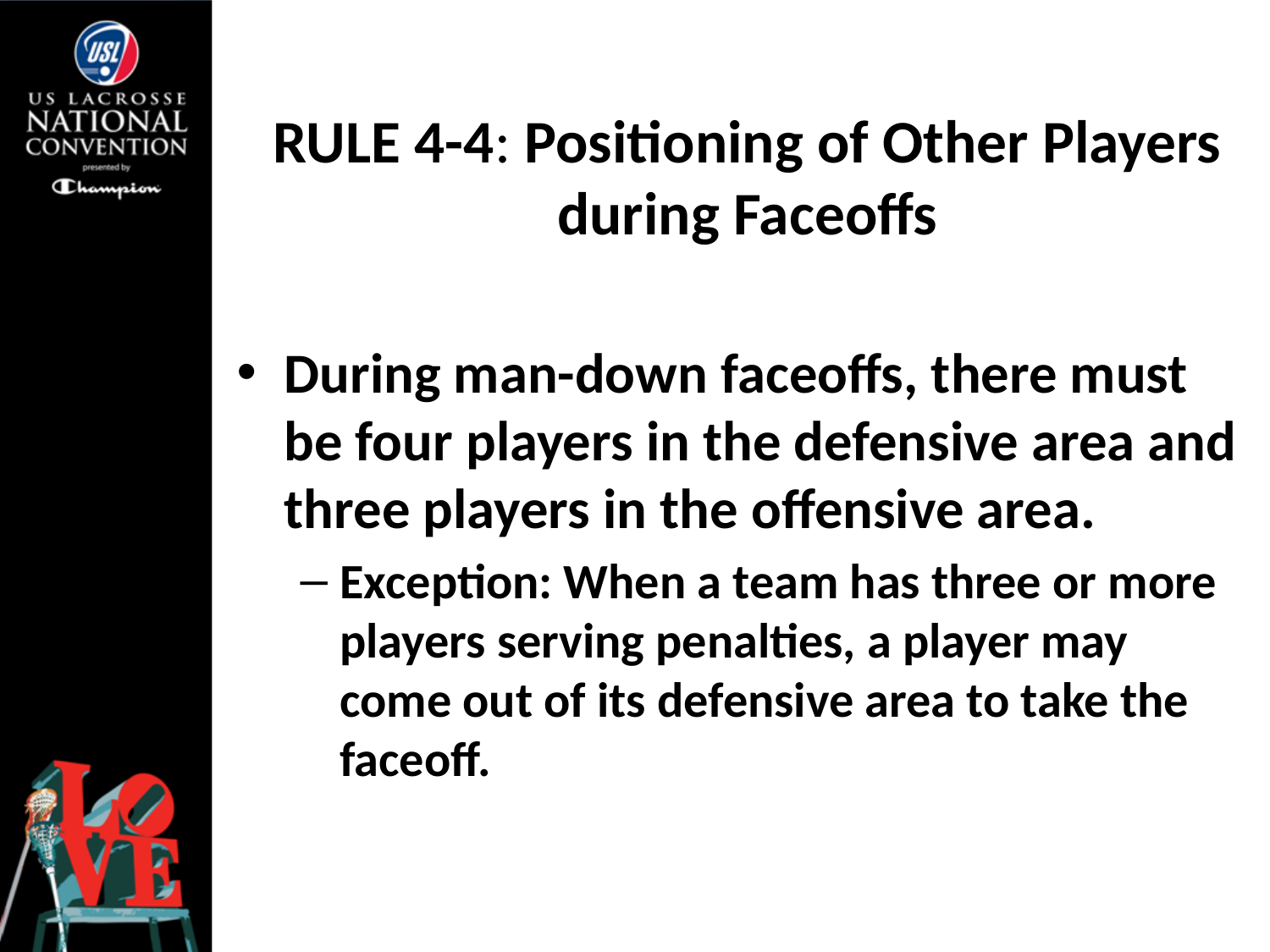

# RULE 4-4: Positioning of Other Players during Faceoffs
During man-down faceoffs, there must be four players in the defensive area and three players in the offensive area.
Exception: When a team has three or more players serving penalties, a player may come out of its defensive area to take the faceoff.